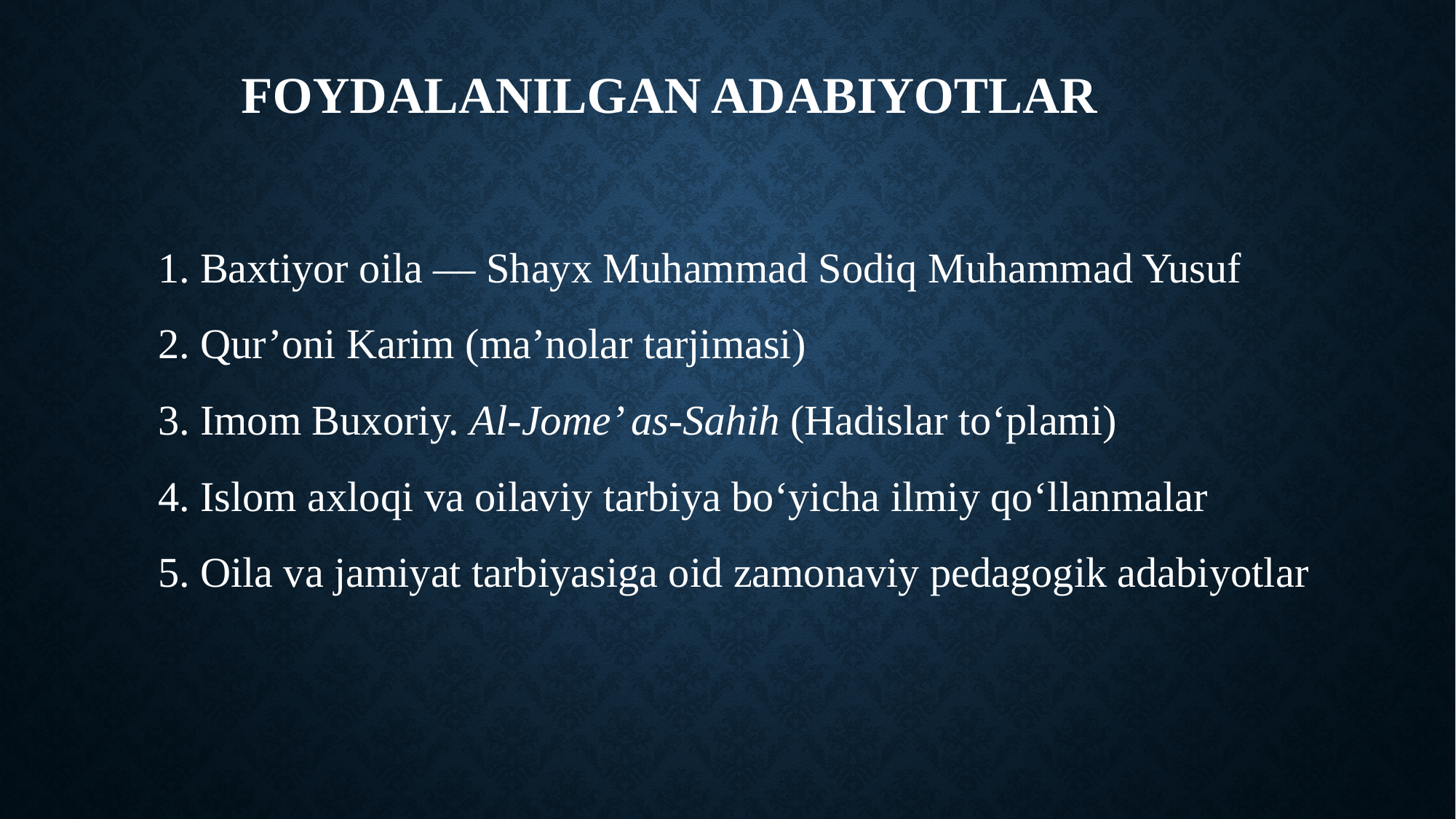

# Foydalanilgan adabiyotlar
1. Baxtiyor oila — Shayx Muhammad Sodiq Muhammad Yusuf
2. Qur’oni Karim (ma’nolar tarjimasi)
3. Imom Buxoriy. Al-Jome’ as-Sahih (Hadislar to‘plami)
4. Islom axloqi va oilaviy tarbiya bo‘yicha ilmiy qo‘llanmalar
5. Oila va jamiyat tarbiyasiga oid zamonaviy pedagogik adabiyotlar